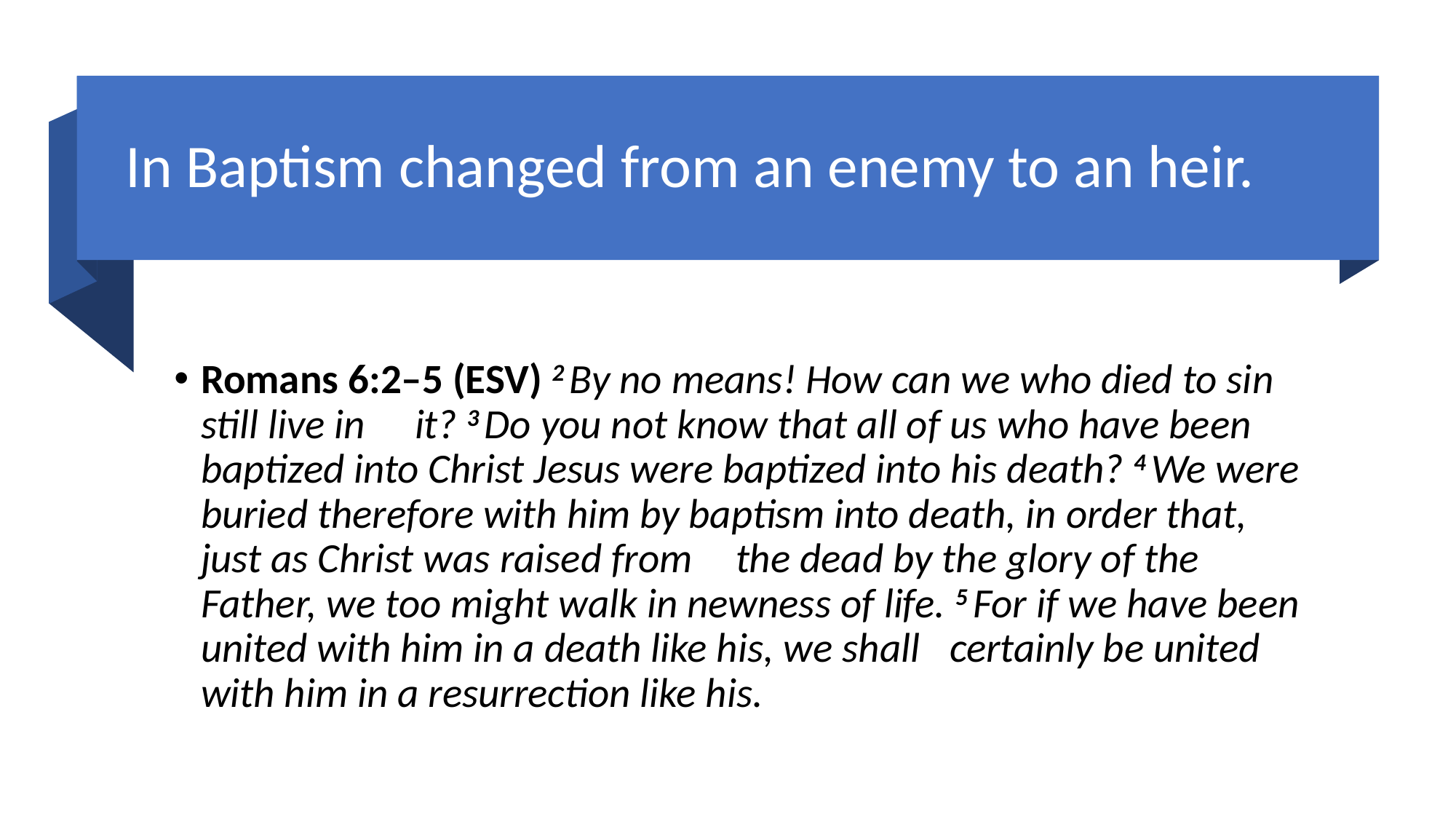

# In Baptism changed from an enemy to an heir.

Romans 6:2–5 (ESV) 2 By no means! How can we who died to sin still live in 	it? 3 Do you not know that all of us who have been baptized into Christ Jesus were baptized into his death? 4 We were buried therefore with him by baptism into death, in order that, just as Christ was raised from 	the dead by the glory of the Father, we too might walk in newness of life. 5 For if we have been united with him in a death like his, we shall 	certainly be united with him in a resurrection like his.